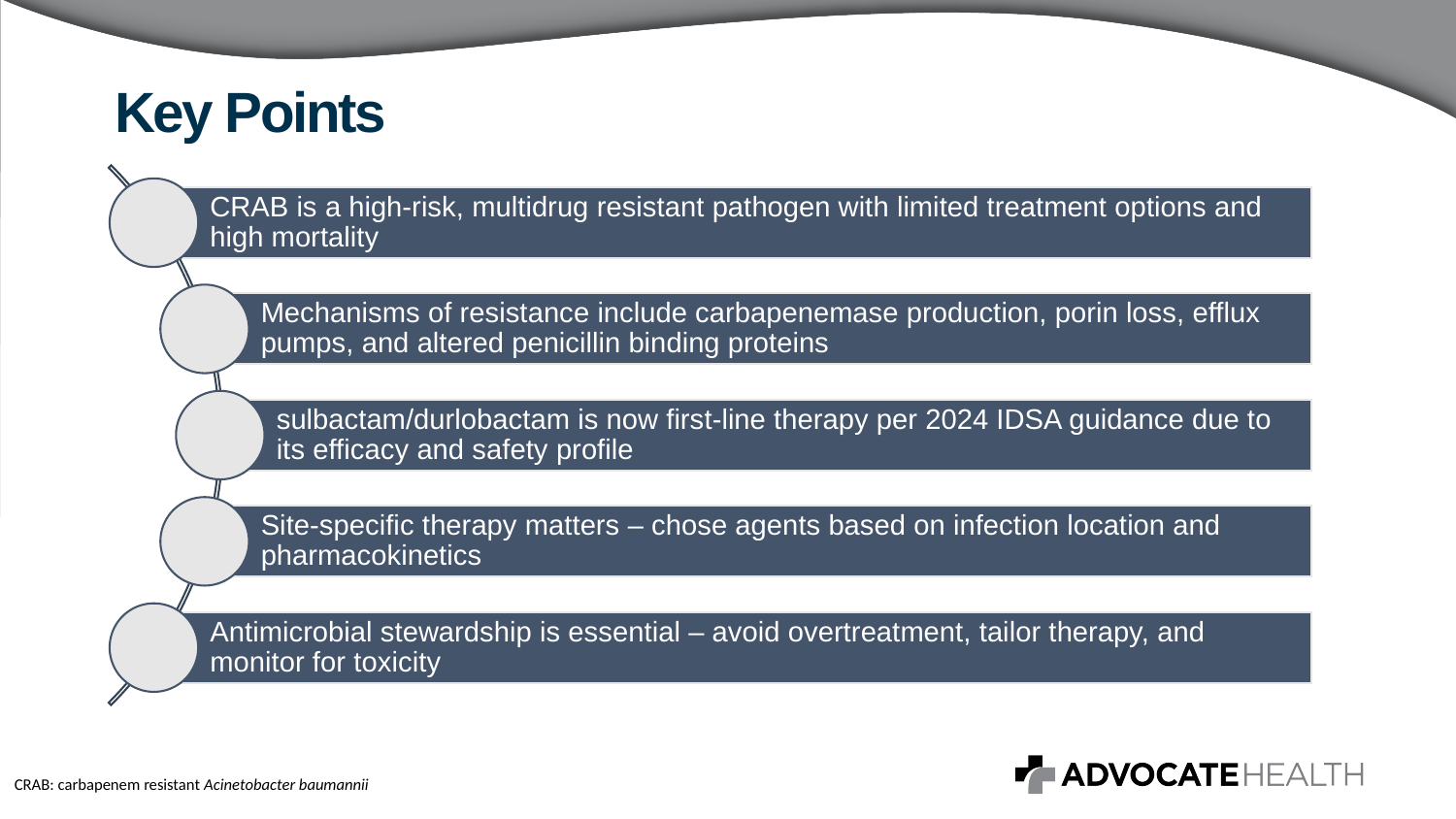

# Key Points
CRAB is a high-risk, multidrug resistant pathogen with limited treatment options and high mortality
Mechanisms of resistance include carbapenemase production, porin loss, efflux pumps, and altered penicillin binding proteins
sulbactam/durlobactam is now first-line therapy per 2024 IDSA guidance due to its efficacy and safety profile
Site-specific therapy matters – chose agents based on infection location and pharmacokinetics
Antimicrobial stewardship is essential – avoid overtreatment, tailor therapy, and monitor for toxicity

CRAB: carbapenem resistant Acinetobacter baumannii